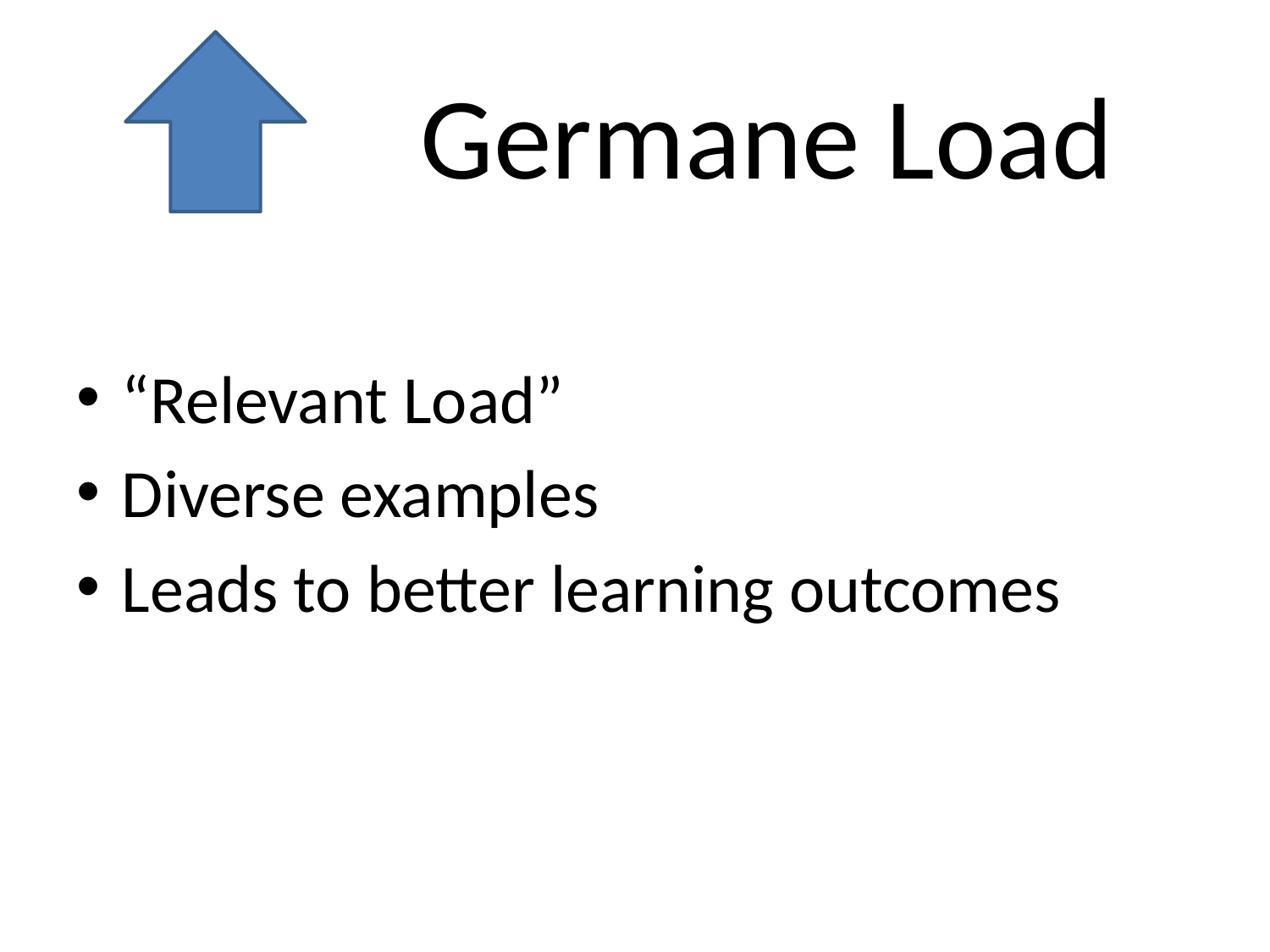

# Germane Load
“Relevant Load”
Diverse examples
Leads to better learning outcomes